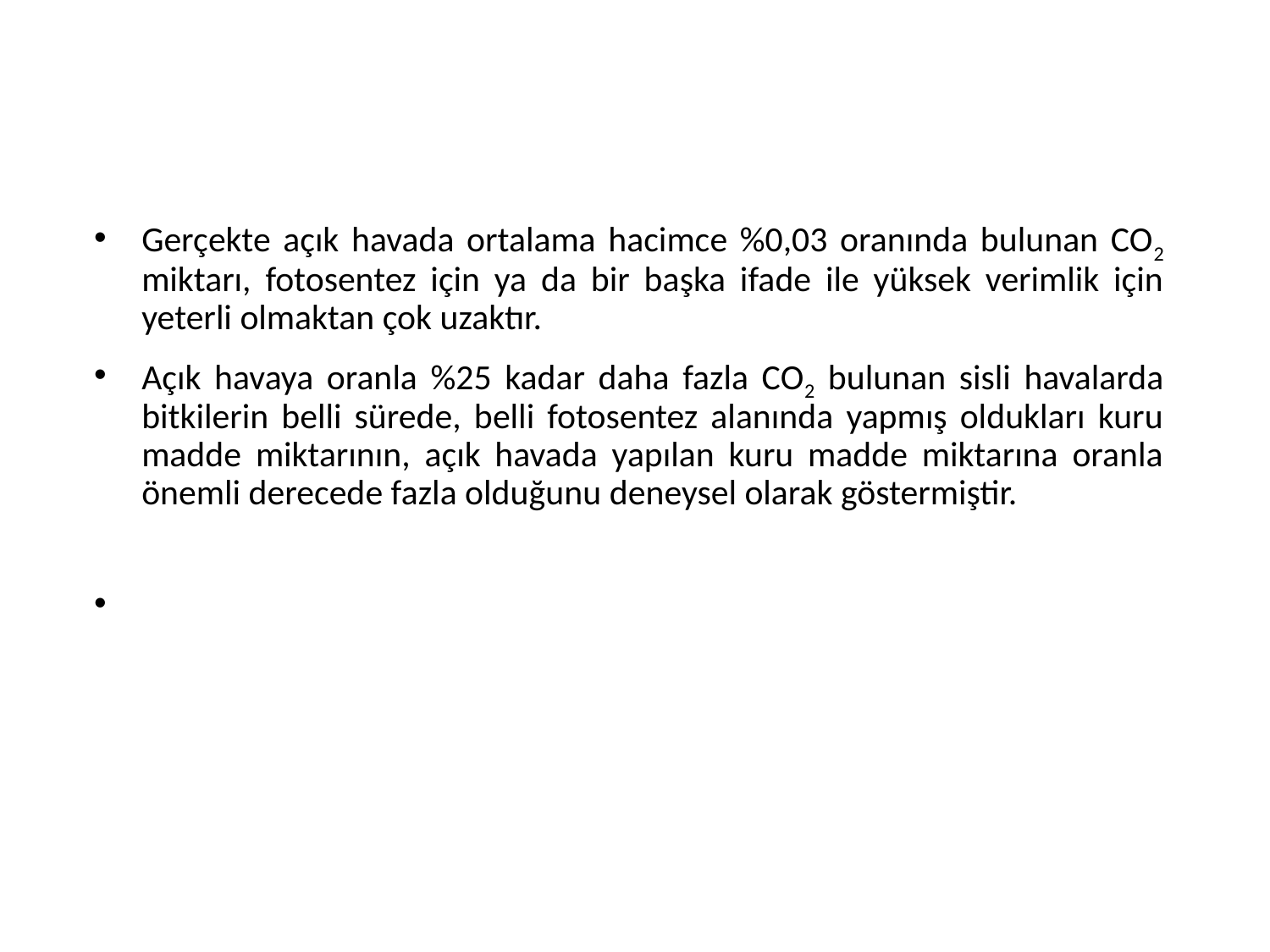

Gerçekte açık havada ortalama hacimce %0,03 oranında bulunan CO2 miktarı, fotosentez için ya da bir başka ifade ile yüksek verimlik için yeterli olmaktan çok uzaktır.
Açık havaya oranla %25 kadar daha fazla CO2 bulunan sisli havalarda bitkilerin belli sürede, belli fotosentez alanında yapmış oldukları kuru madde miktarının, açık havada yapılan kuru madde miktarına oranla önemli derecede fazla olduğunu deneysel olarak göstermiştir.